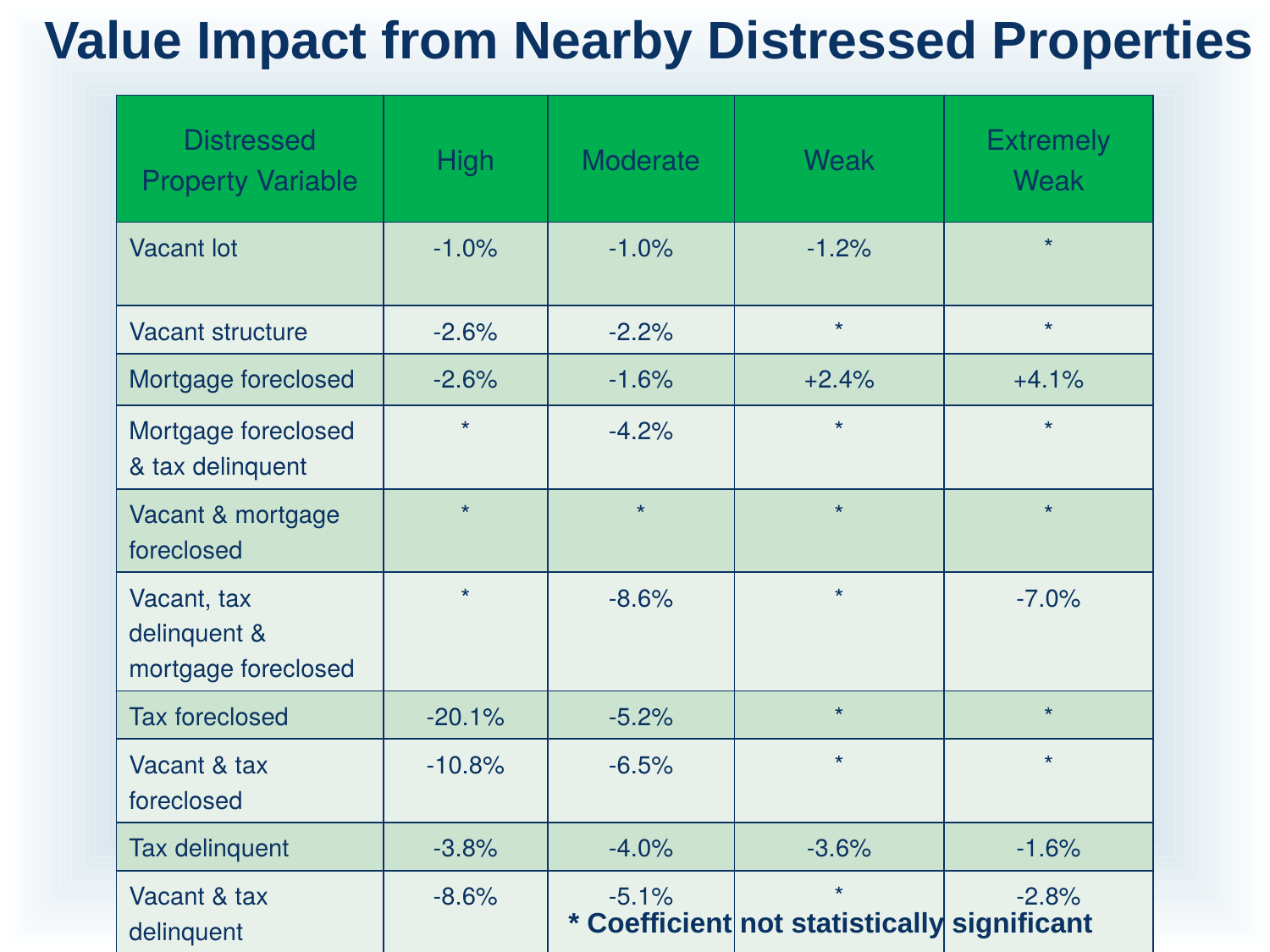

Value Impact from Nearby Distressed Properties
| Distressed Property Variable | High | Moderate | Weak | Extremely Weak |
| --- | --- | --- | --- | --- |
| Vacant lot | -1.0% | -1.0% | -1.2% | \* |
| Vacant structure | -2.6% | -2.2% | \* | \* |
| Mortgage foreclosed | -2.6% | -1.6% | +2.4% | +4.1% |
| Mortgage foreclosed & tax delinquent | \* | -4.2% | \* | \* |
| Vacant & mortgage foreclosed | \* | \* | \* | \* |
| Vacant, tax delinquent & mortgage foreclosed | \* | -8.6% | \* | -7.0% |
| Tax foreclosed | -20.1% | -5.2% | \* | \* |
| Vacant & tax foreclosed | -10.8% | -6.5% | \* | \* |
| Tax delinquent | -3.8% | -4.0% | -3.6% | -1.6% |
| Vacant & tax delinquent | -8.6% | -5.1% | \* | -2.8% |
* Coefficient not statistically significant